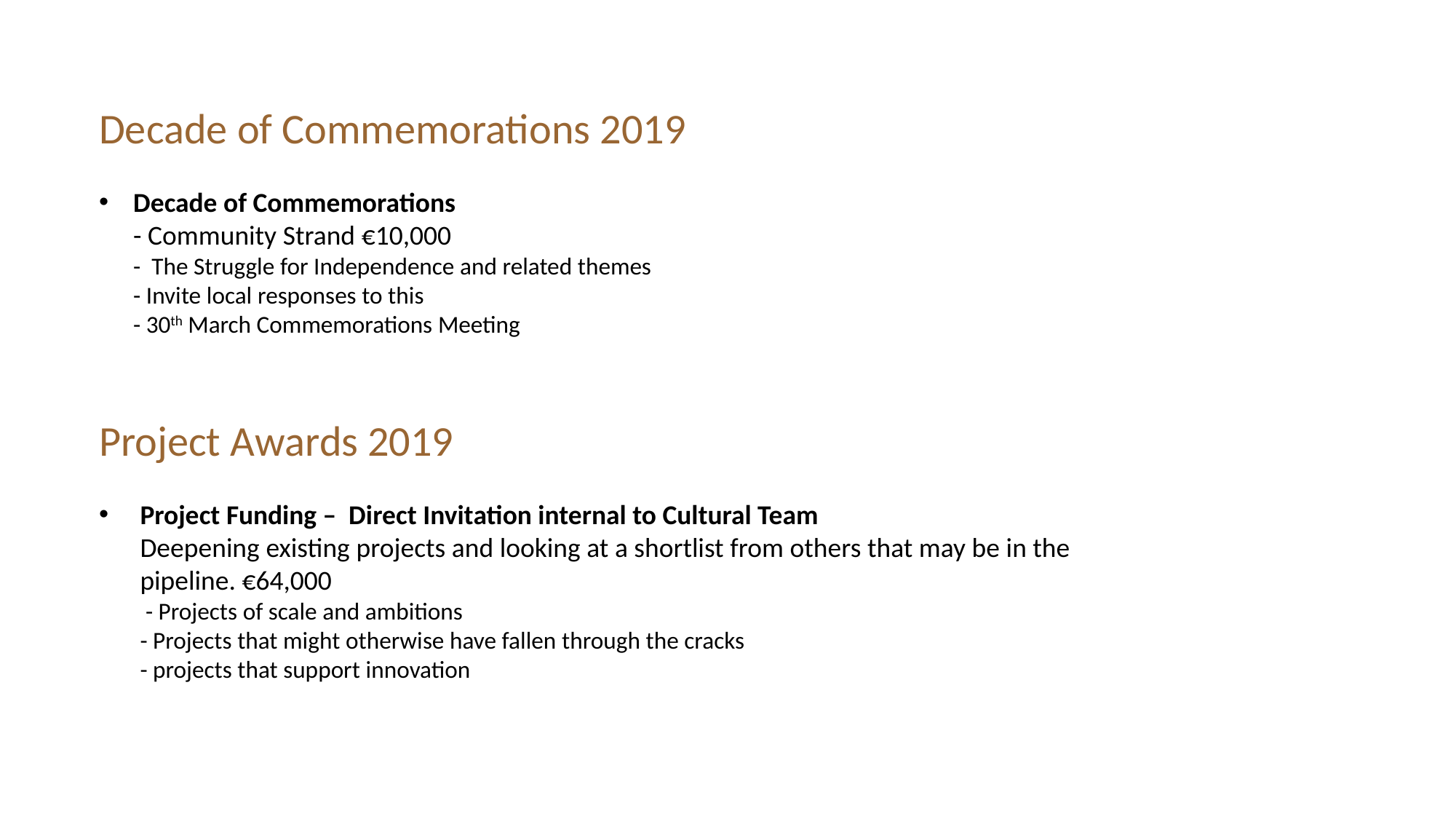

Decade of Commemorations 2019

Decade of Commemorations
- Community Strand €10,000
-  The Struggle for Independence and related themes
- Invite local responses to this
- 30th March Commemorations Meeting

Project Awards 2019

Project Funding –  Direct Invitation internal to Cultural Team
Deepening existing projects and looking at a shortlist from others that may be in the pipeline. €64,000
 - Projects of scale and ambitions
- Projects that might otherwise have fallen through the cracks
- projects that support innovation